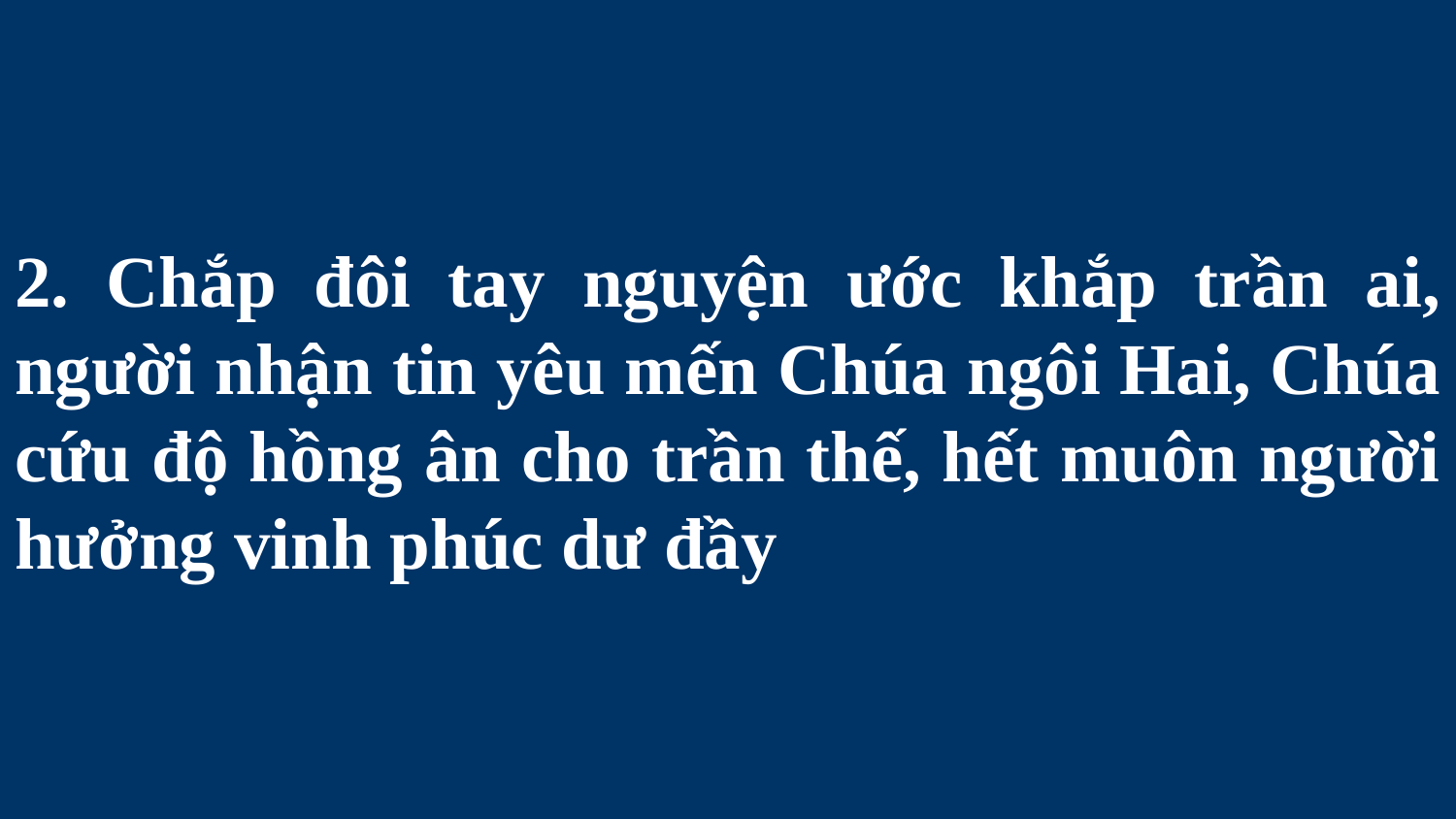

# 2. Chắp đôi tay nguyện ước khắp trần ai, người nhận tin yêu mến Chúa ngôi Hai, Chúa cứu độ hồng ân cho trần thế, hết muôn người hưởng vinh phúc dư đầy